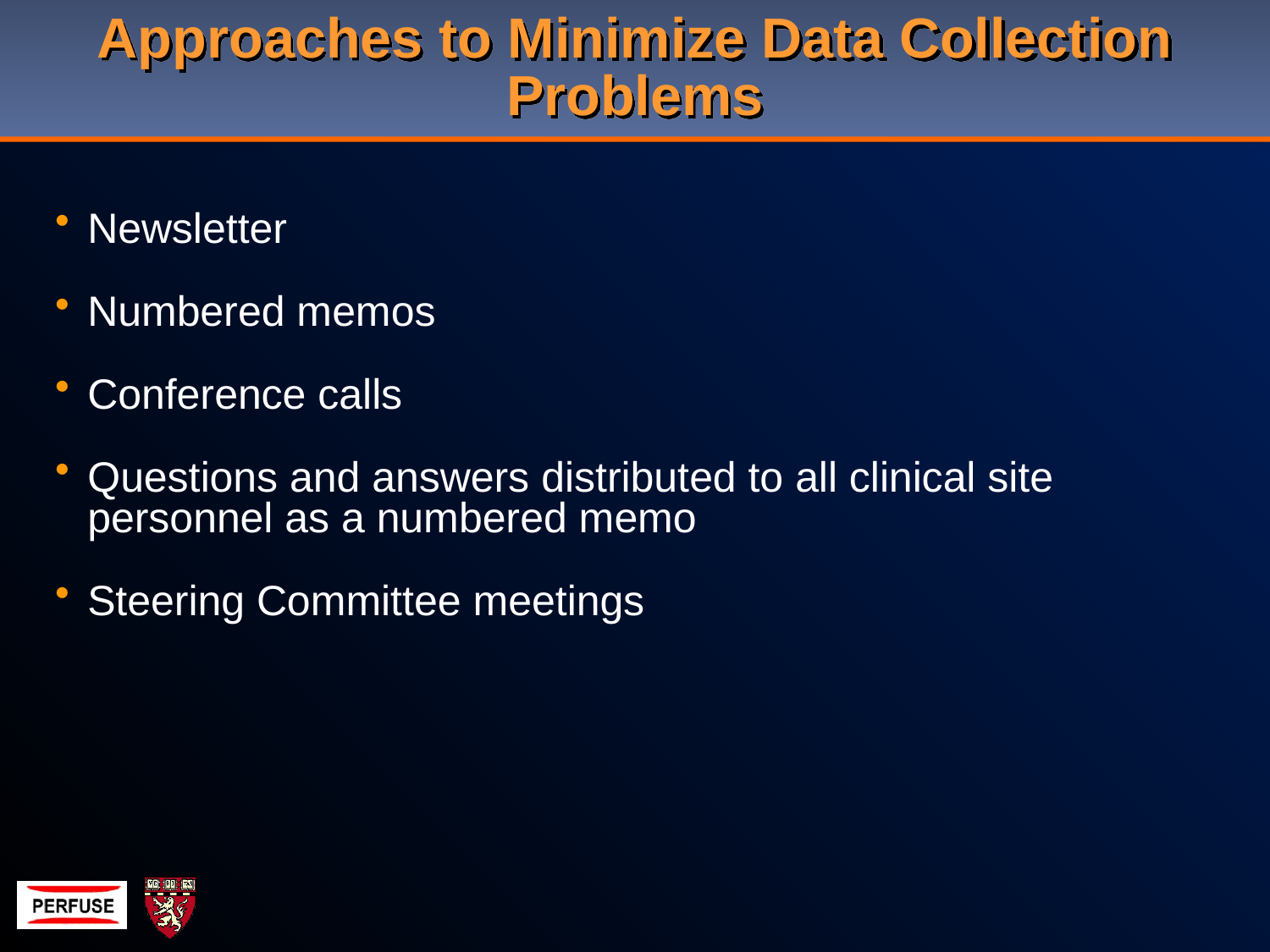

# Approaches to Minimize Data Collection Problems
Newsletter
Numbered memos
Conference calls
Questions and answers distributed to all clinical site personnel as a numbered memo
Steering Committee meetings